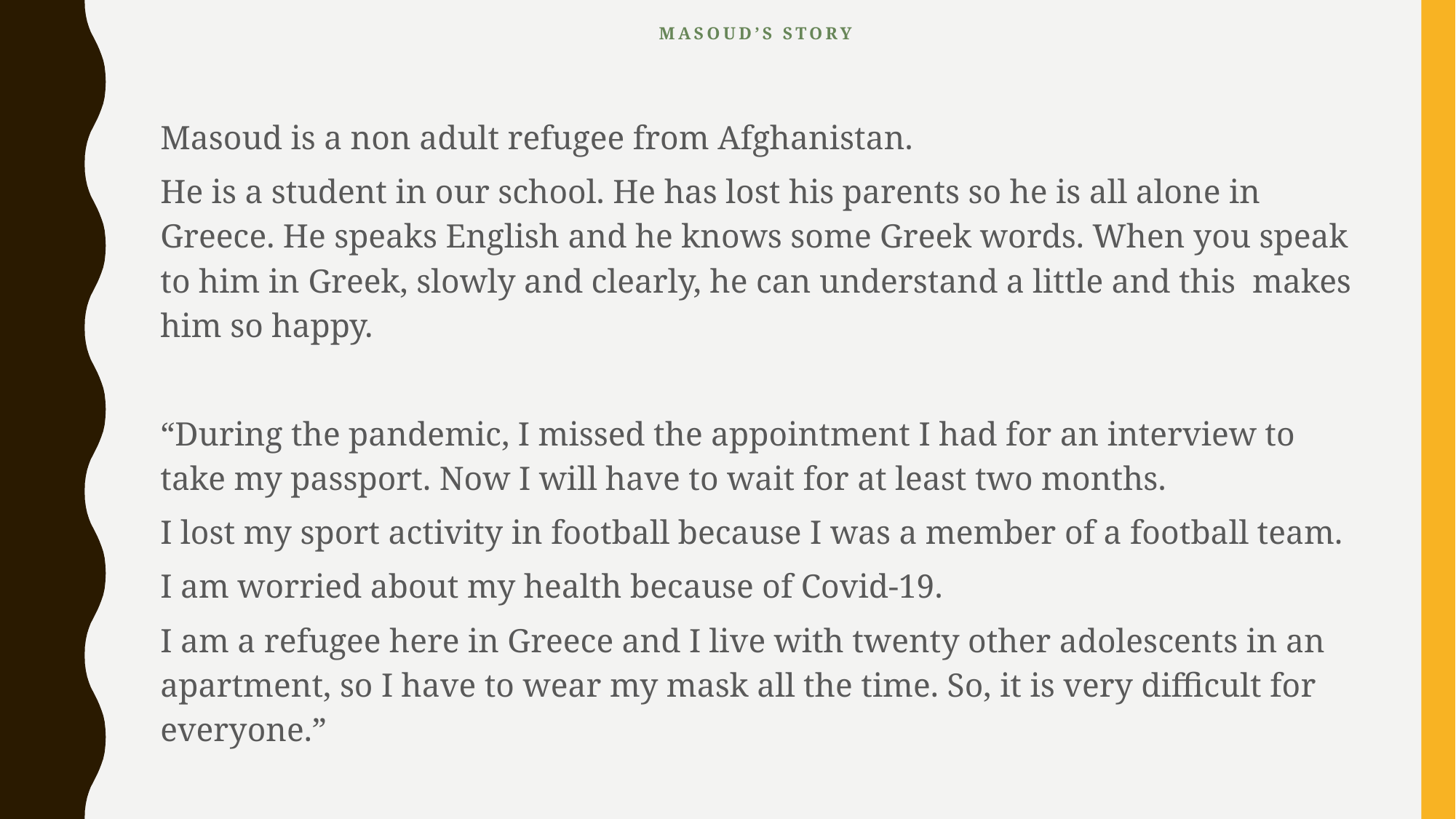

# Masoud’s story
Masoud is a non adult refugee from Afghanistan.
He is a student in our school. He has lost his parents so he is all alone in Greece. He speaks English and he knows some Greek words. When you speak to him in Greek, slowly and clearly, he can understand a little and this  makes him so happy.

“During the pandemic, I missed the appointment I had for an interview to take my passport. Now I will have to wait for at least two months.
I lost my sport activity in football because I was a member of a football team.
I am worried about my health because of Covid-19.
I am a refugee here in Greece and I live with twenty other adolescents in an apartment, so I have to wear my mask all the time. So, it is very difficult for everyone.”